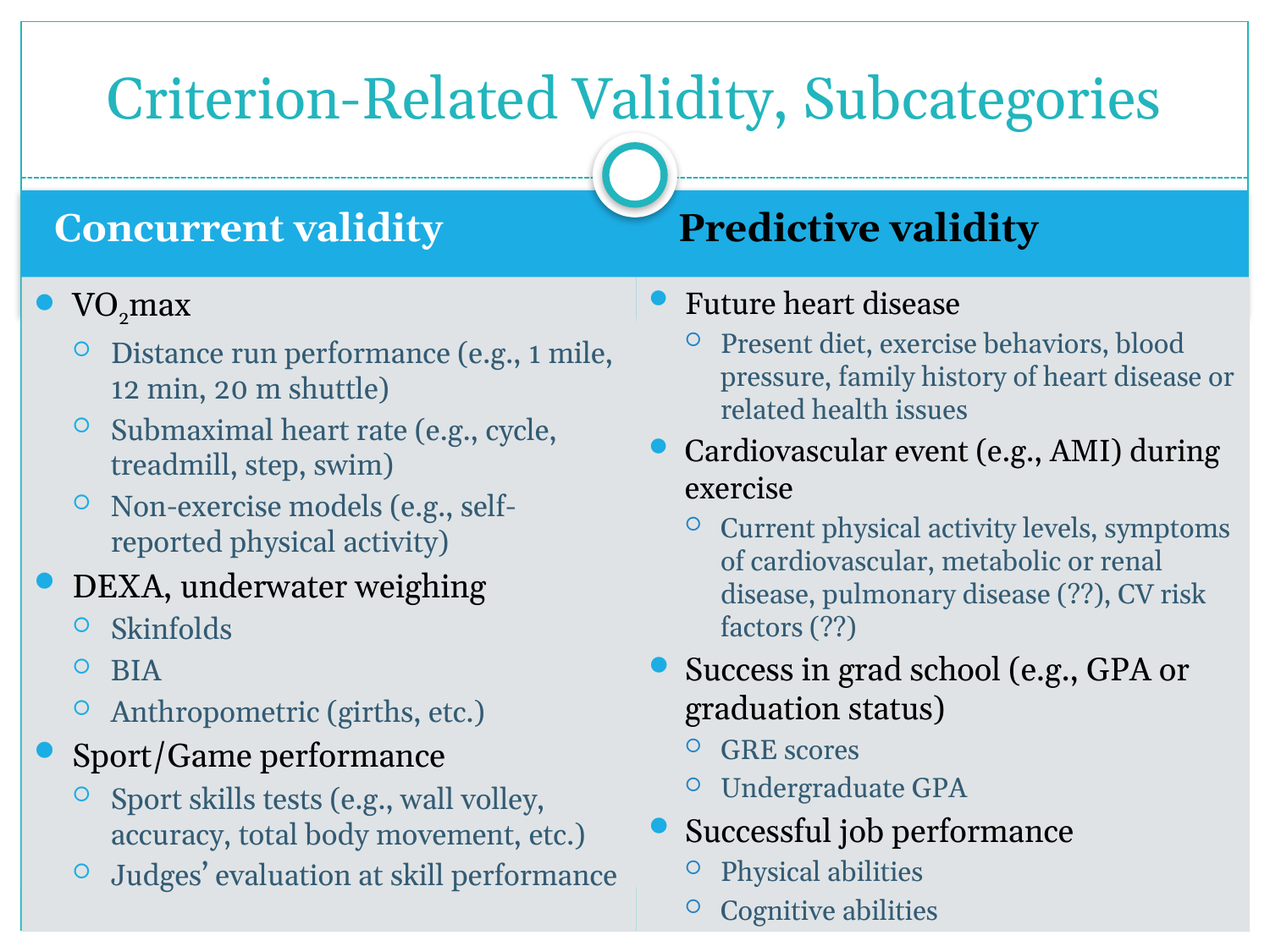

# Criterion-Related Validity, Subcategories
Concurrent validity
Predictive validity
VO2max
Distance run performance (e.g., 1 mile, 12 min, 20 m shuttle)
Submaximal heart rate (e.g., cycle, treadmill, step, swim)
Non-exercise models (e.g., self-reported physical activity)
DEXA, underwater weighing
Skinfolds
BIA
Anthropometric (girths, etc.)
Sport/Game performance
Sport skills tests (e.g., wall volley, accuracy, total body movement, etc.)
Judges’ evaluation at skill performance

Future heart disease
Present diet, exercise behaviors, blood pressure, family history of heart disease or related health issues
Cardiovascular event (e.g., AMI) during exercise
Current physical activity levels, symptoms of cardiovascular, metabolic or renal disease, pulmonary disease (??), CV risk factors (??)
Success in grad school (e.g., GPA or graduation status)
GRE scores
Undergraduate GPA
Successful job performance
Physical abilities
Cognitive abilities